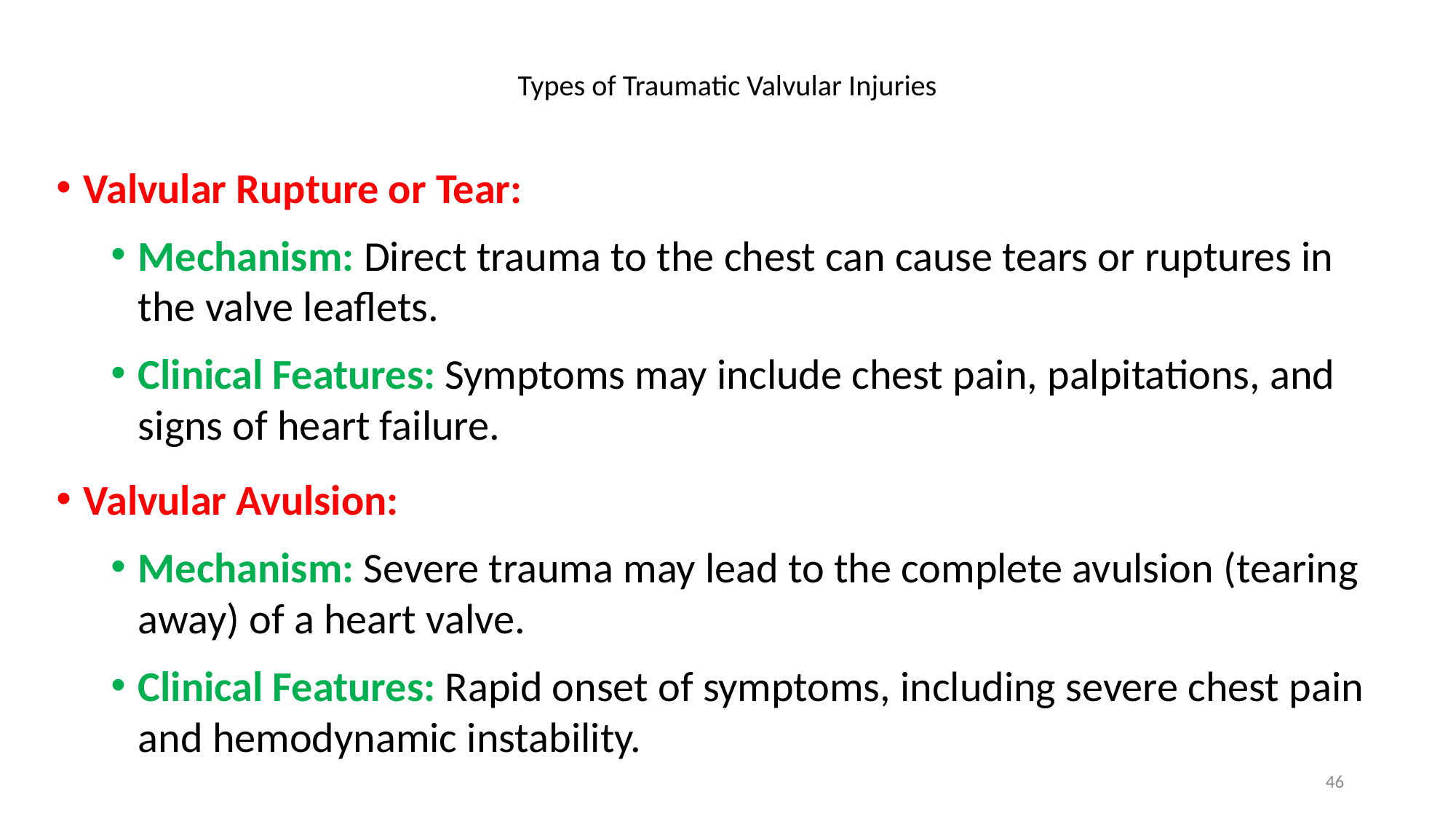

# Types of Traumatic Valvular Injuries
Valvular Rupture or Tear:
Mechanism: Direct trauma to the chest can cause tears or ruptures in the valve leaflets.
Clinical Features: Symptoms may include chest pain, palpitations, and signs of heart failure.
Valvular Avulsion:
Mechanism: Severe trauma may lead to the complete avulsion (tearing away) of a heart valve.
Clinical Features: Rapid onset of symptoms, including severe chest pain and hemodynamic instability.

46